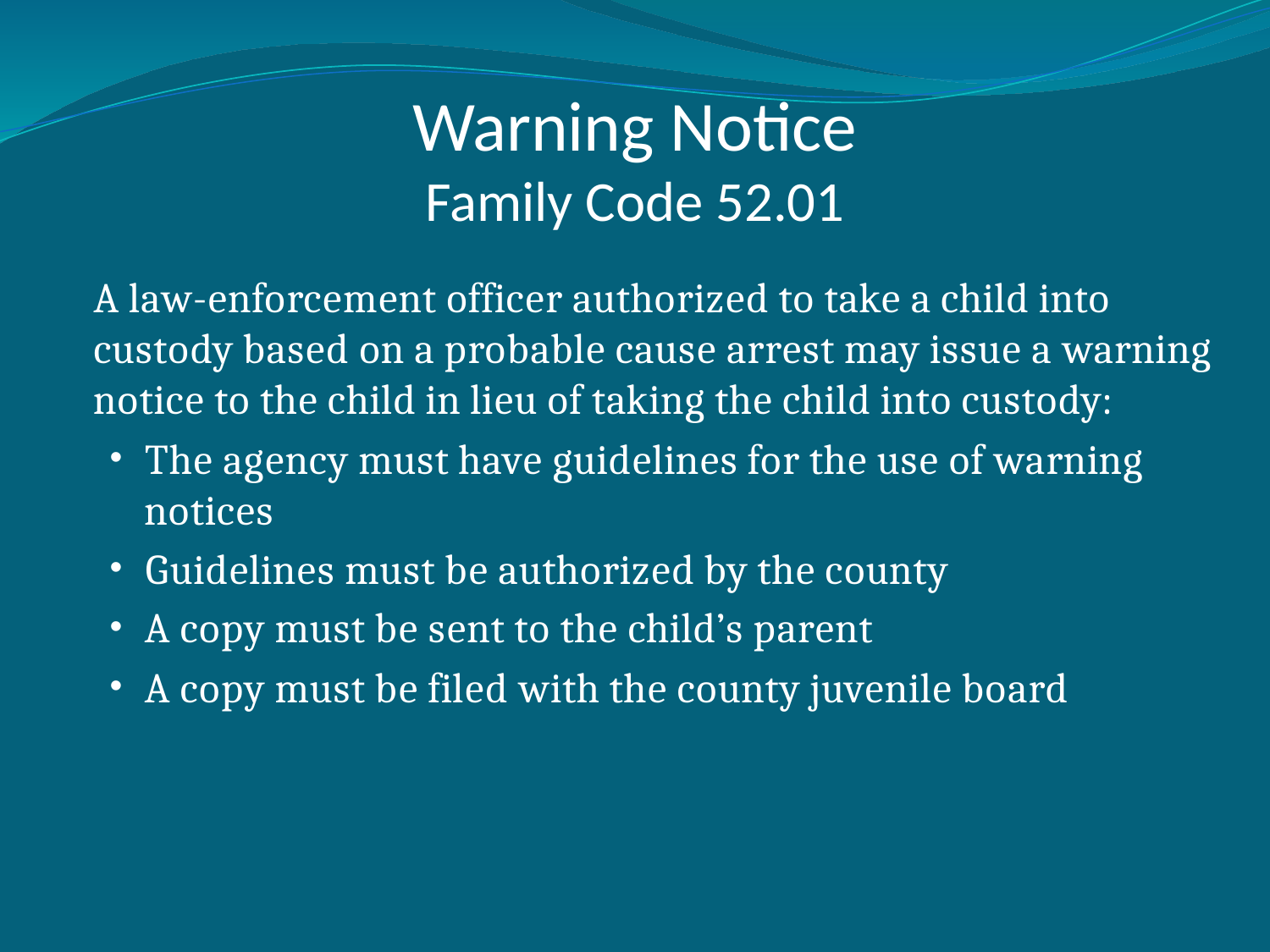

# Warning Notice Family Code 52.01
	A law-enforcement officer authorized to take a child into custody based on a probable cause arrest may issue a warning notice to the child in lieu of taking the child into custody:
The agency must have guidelines for the use of warning notices
Guidelines must be authorized by the county
A copy must be sent to the child’s parent
A copy must be filed with the county juvenile board